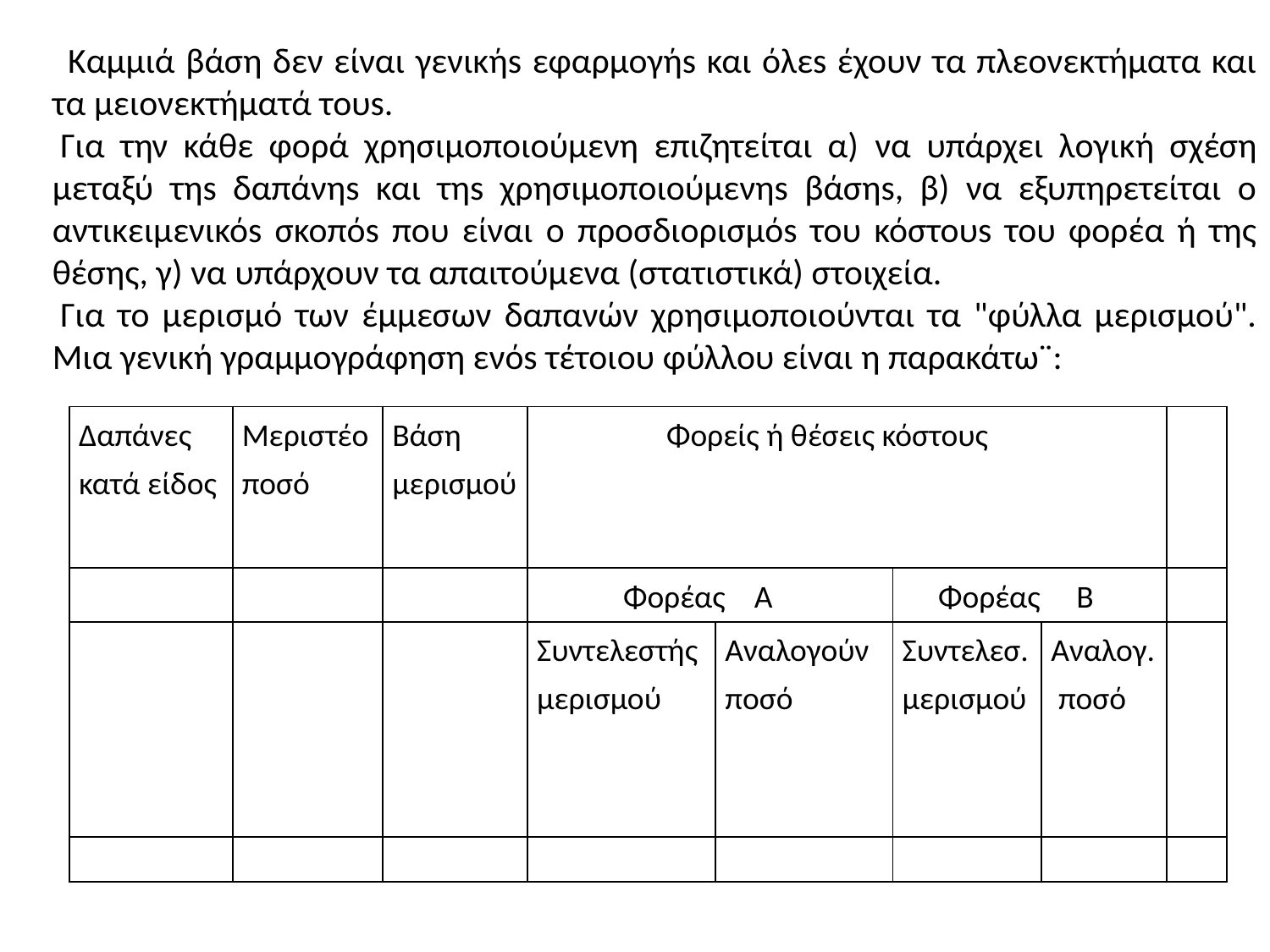

Καμμιά βάση δεν είναι γενικήs εφαρμογήs και όλεs έχουν τα πλεονεκτήματα και τα μειονεκτήματά τουs.
Για την κάθε φορά χρησιμοποιούμενη επιζητείται α) να υπάρχει λογική σχέση μεταξύ τηs δαπάνηs και τηs χρησιμοποιούμενηs βάσηs, β) να εξυπηρετείται ο αντικειμενικόs σκοπόs που είναι ο προσδιορισμόs του κόστουs του φορέα ή της θέσης, γ) να υπάρχουν τα απαιτούμενα (στατιστικά) στοιχεία.
Για το μερισμό των έμμεσων δαπανών χρησιμοποιούνται τα "φύλλα μερισμού". Μια γενική γραμμογράφηση ενόs τέτοιου φύλλου είναι η παρακάτω¨:

| Δαπάνες κατά είδος | Μεριστέο ποσό | Βάση μερισμού | Φορείς ή θέσεις κόστους |  |  |  |  |
| --- | --- | --- | --- | --- | --- | --- | --- |
|  |  |  | Φορέας Α |  | Φορέας Β |  |  |
|  |  |  | Συντελεστής μερισμού | Αναλογούν ποσό | Συντελεσ. μερισμού | Αναλογ. ποσό |  |
|  |  |  |  |  |  |  |  |